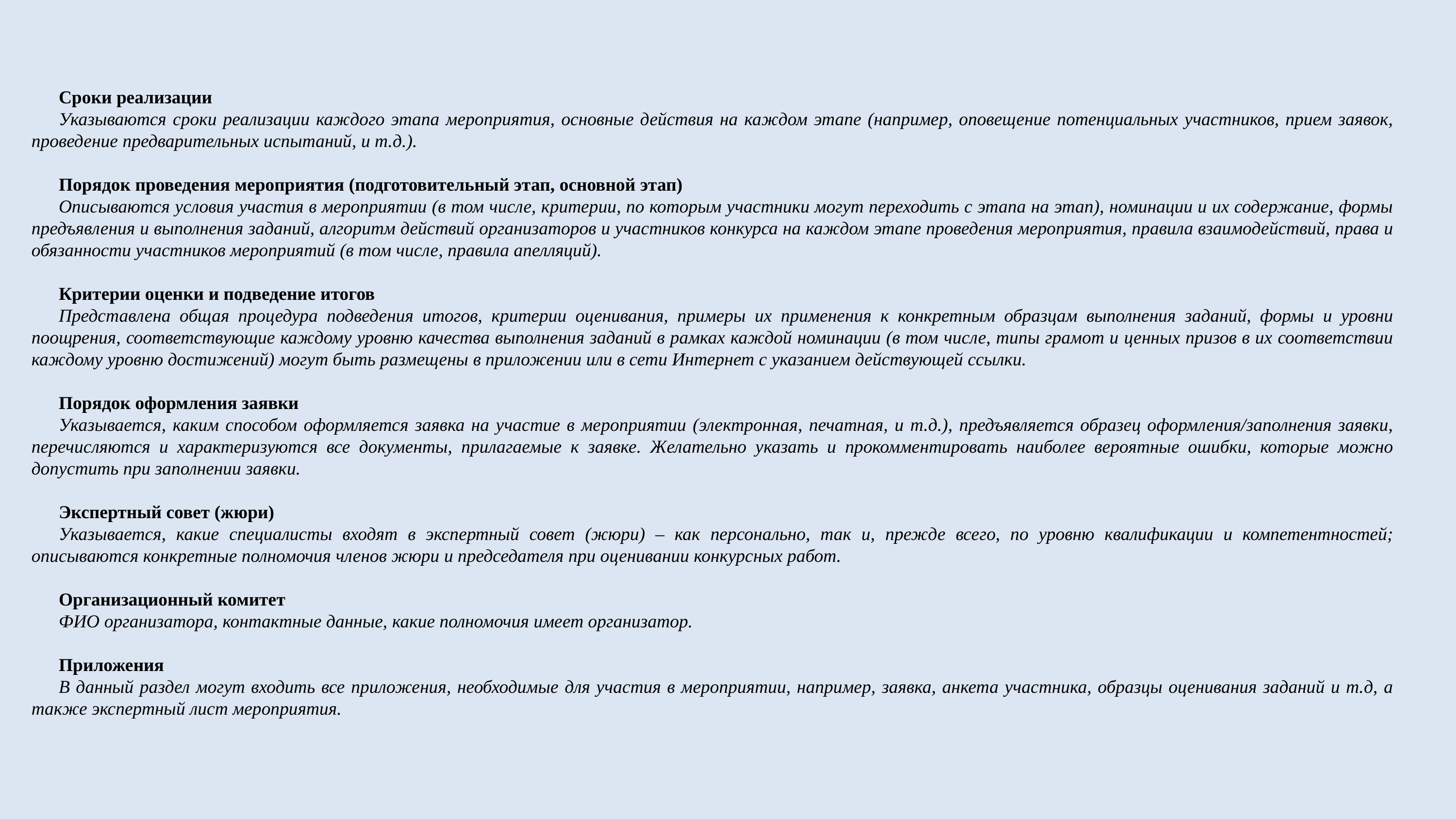

Сроки реализации
Указываются сроки реализации каждого этапа мероприятия, основные действия на каждом этапе (например, оповещение потенциальных участников, прием заявок, проведение предварительных испытаний, и т.д.).

Порядок проведения мероприятия (подготовительный этап, основной этап)
Описываются условия участия в мероприятии (в том числе, критерии, по которым участники могут переходить с этапа на этап), номинации и их содержание, формы предъявления и выполнения заданий, алгоритм действий организаторов и участников конкурса на каждом этапе проведения мероприятия, правила взаимодействий, права и обязанности участников мероприятий (в том числе, правила апелляций).

Критерии оценки и подведение итогов
Представлена общая процедура подведения итогов, критерии оценивания, примеры их применения к конкретным образцам выполнения заданий, формы и уровни поощрения, соответствующие каждому уровню качества выполнения заданий в рамках каждой номинации (в том числе, типы грамот и ценных призов в их соответствии каждому уровню достижений) могут быть размещены в приложении или в сети Интернет с указанием действующей ссылки.

Порядок оформления заявки
Указывается, каким способом оформляется заявка на участие в мероприятии (электронная, печатная, и т.д.), предъявляется образец оформления/заполнения заявки, перечисляются и характеризуются все документы, прилагаемые к заявке. Желательно указать и прокомментировать наиболее вероятные ошибки, которые можно допустить при заполнении заявки.

Экспертный совет (жюри)
Указывается, какие специалисты входят в экспертный совет (жюри) – как персонально, так и, прежде всего, по уровню квалификации и компетентностей; описываются конкретные полномочия членов жюри и председателя при оценивании конкурсных работ.

Организационный комитет
ФИО организатора, контактные данные, какие полномочия имеет организатор.

Приложения
В данный раздел могут входить все приложения, необходимые для участия в мероприятии, например, заявка, анкета участника, образцы оценивания заданий и т.д, а также экспертный лист мероприятия.